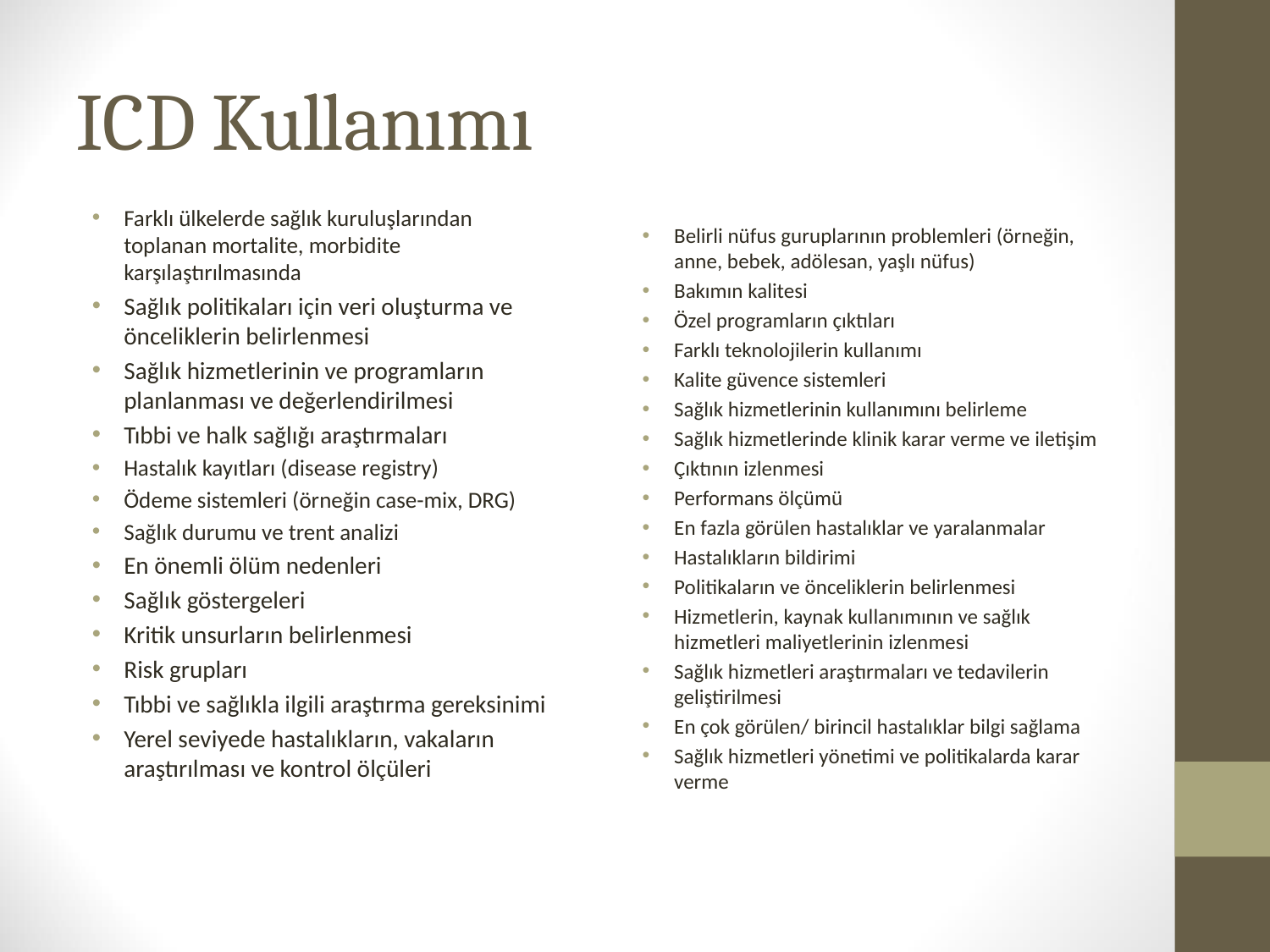

# ICD Kullanımı
Farklı ülkelerde sağlık kuruluşlarından toplanan mortalite, morbidite karşılaştırılmasında
Sağlık politikaları için veri oluşturma ve önceliklerin belirlenmesi
Sağlık hizmetlerinin ve programların planlanması ve değerlendirilmesi
Tıbbi ve halk sağlığı araştırmaları
Hastalık kayıtları (disease registry)
Ödeme sistemleri (örneğin case-mix, DRG)
Sağlık durumu ve trent analizi
En önemli ölüm nedenleri
Sağlık göstergeleri
Kritik unsurların belirlenmesi
Risk grupları
Tıbbi ve sağlıkla ilgili araştırma gereksinimi
Yerel seviyede hastalıkların, vakaların araştırılması ve kontrol ölçüleri

Belirli nüfus guruplarının problemleri (örneğin, anne, bebek, adölesan, yaşlı nüfus)
Bakımın kalitesi
Özel programların çıktıları
Farklı teknolojilerin kullanımı
Kalite güvence sistemleri
Sağlık hizmetlerinin kullanımını belirleme
Sağlık hizmetlerinde klinik karar verme ve iletişim
Çıktının izlenmesi
Performans ölçümü
En fazla görülen hastalıklar ve yaralanmalar
Hastalıkların bildirimi
Politikaların ve önceliklerin belirlenmesi
Hizmetlerin, kaynak kullanımının ve sağlık hizmetleri maliyetlerinin izlenmesi
Sağlık hizmetleri araştırmaları ve tedavilerin geliştirilmesi
En çok görülen/ birincil hastalıklar bilgi sağlama
Sağlık hizmetleri yönetimi ve politikalarda karar verme